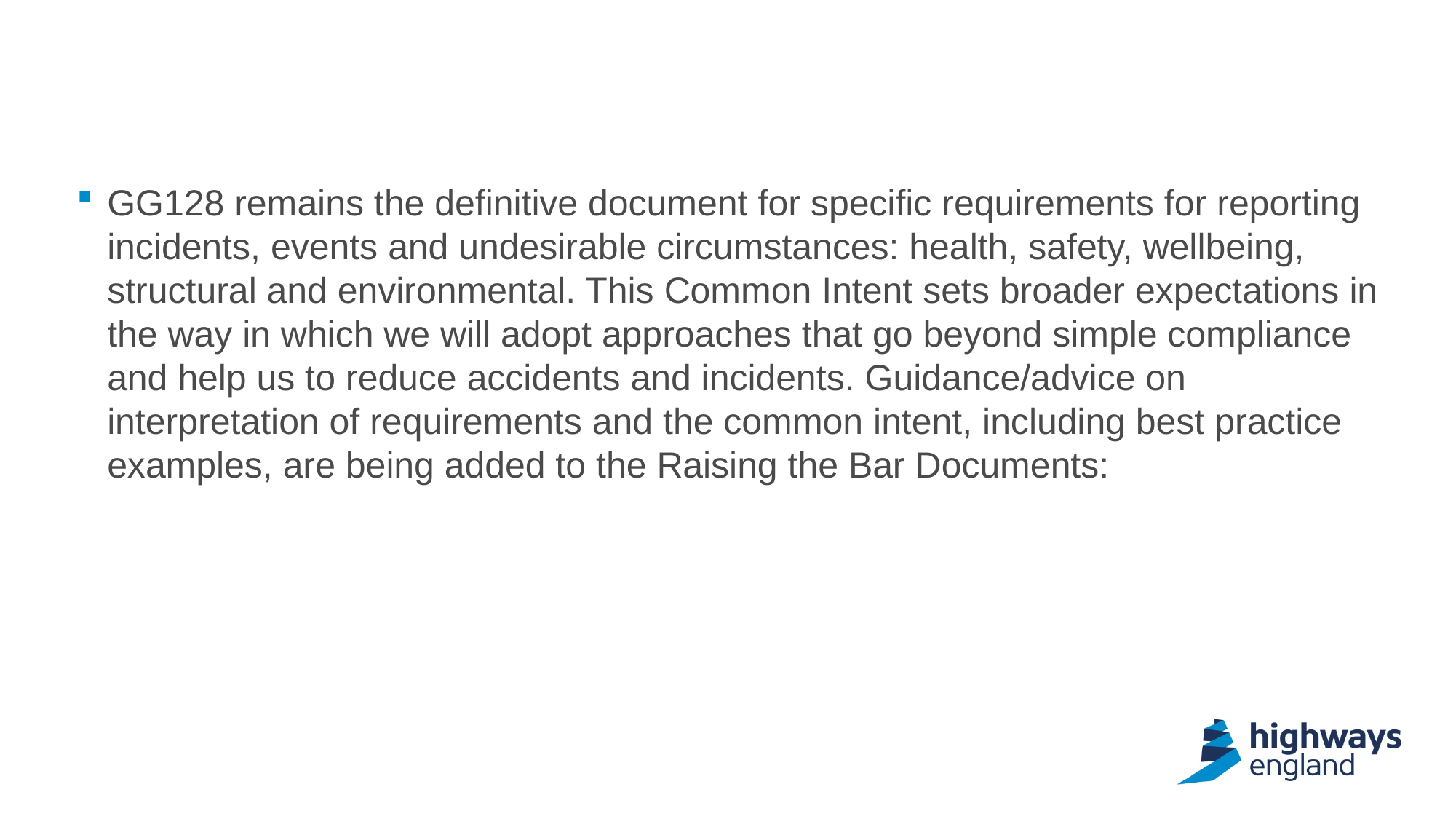

GG128 remains the definitive document for specific requirements for reporting incidents, events and undesirable circumstances: health, safety, wellbeing, structural and environmental. This Common Intent sets broader expectations in the way in which we will adopt approaches that go beyond simple compliance and help us to reduce accidents and incidents. Guidance/advice on interpretation of requirements and the common intent, including best practice examples, are being added to the Raising the Bar Documents: